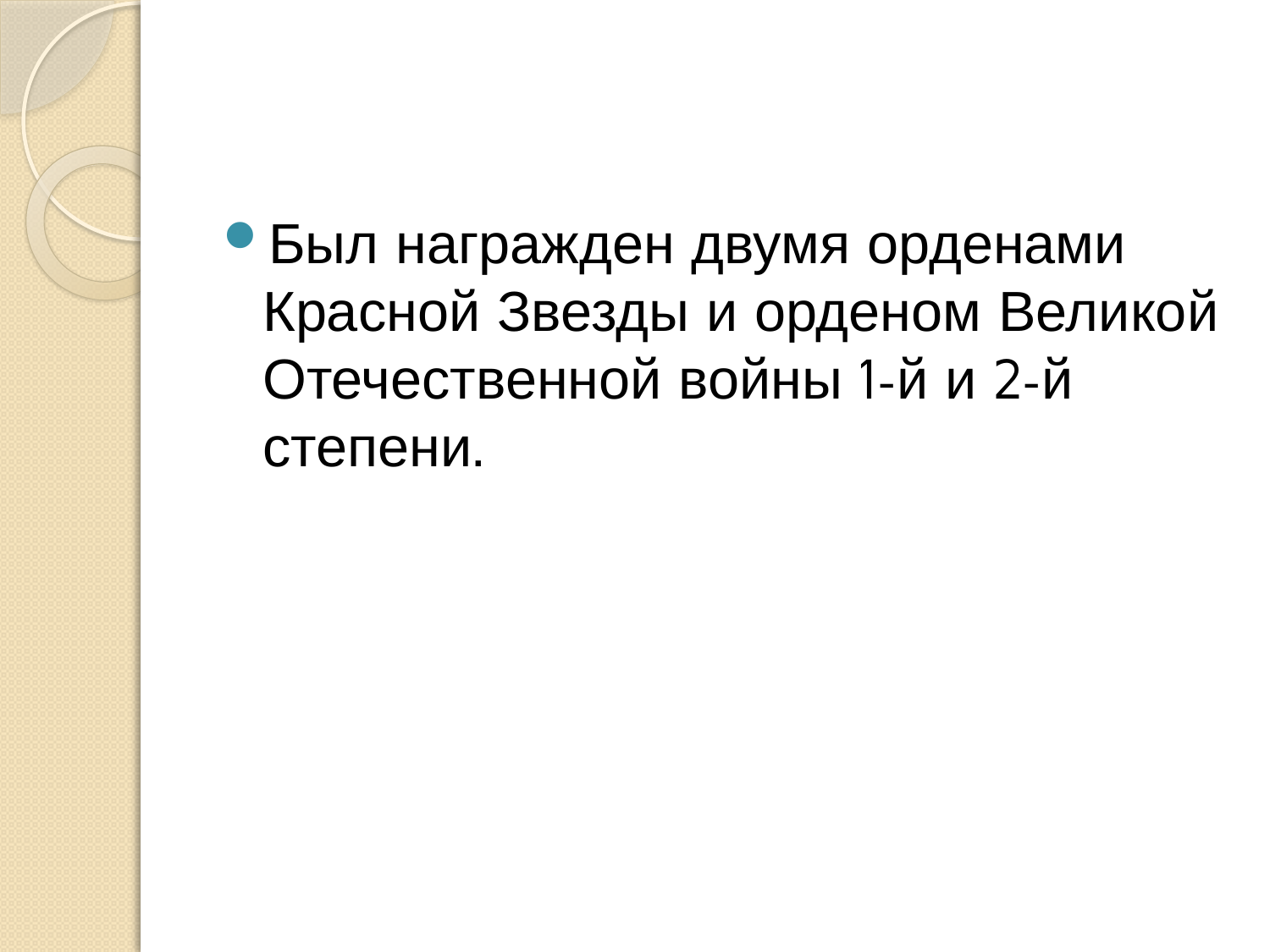

#
Был награжден двумя орденами Красной Звезды и орденом Великой Отечественной войны 1-й и 2-й степени.